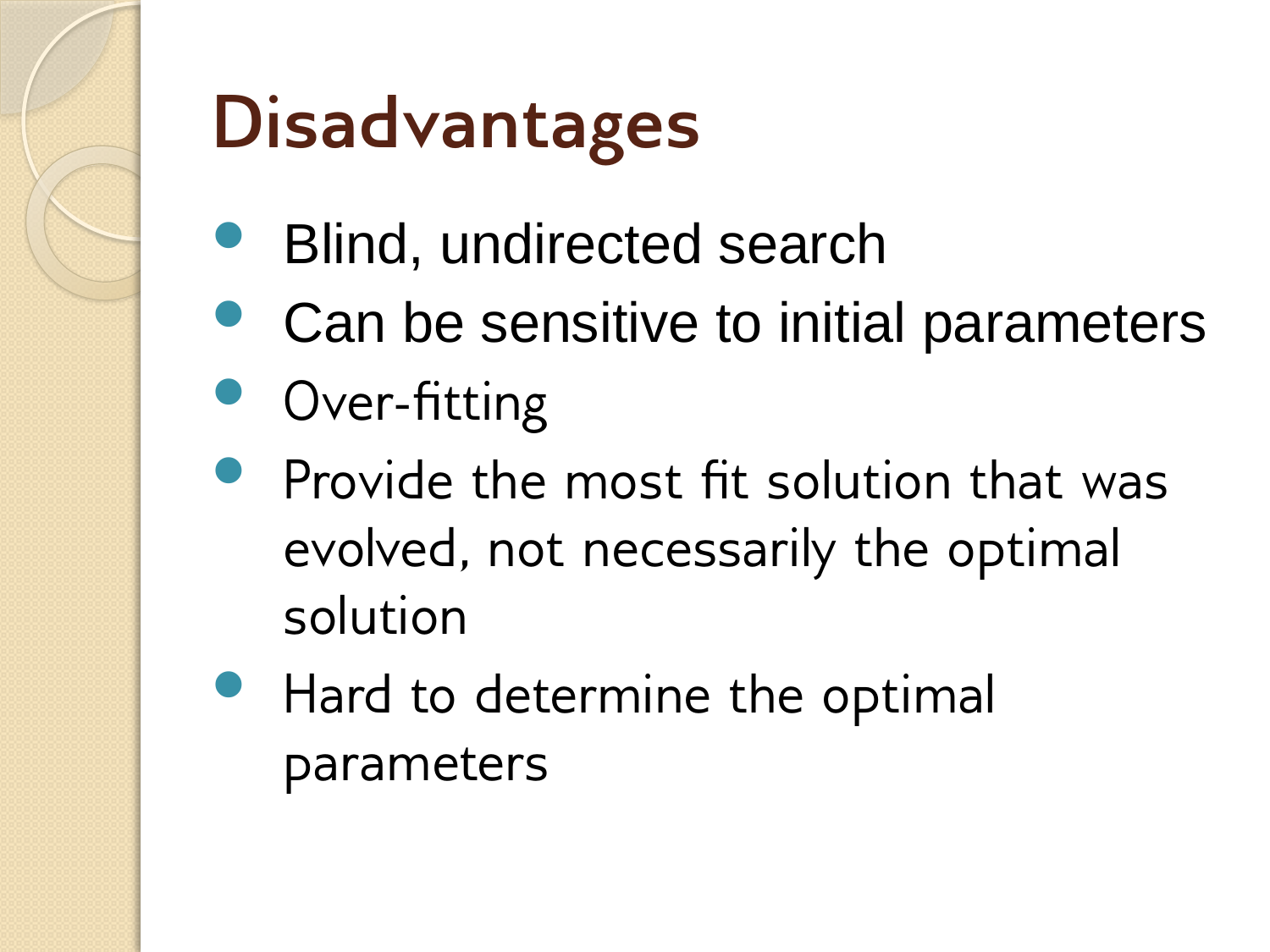

# Disadvantages
Blind, undirected search
Can be sensitive to initial parameters
Over-fitting
Provide the most fit solution that was evolved, not necessarily the optimal solution
Hard to determine the optimal parameters